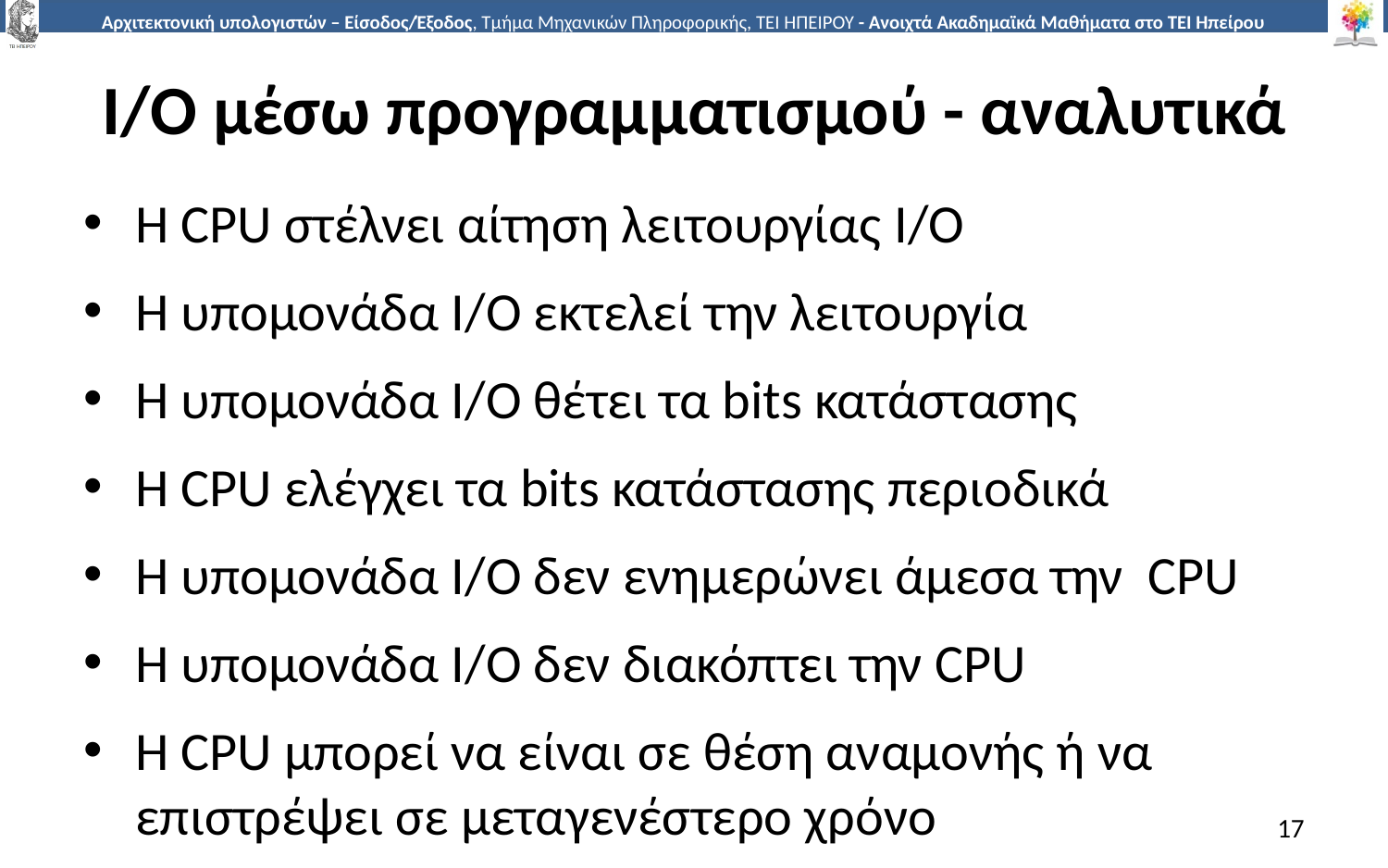

# I/O μέσω προγραμματισμού - αναλυτικά
Η CPU στέλνει αίτηση λειτουργίας I/O
Η υπομονάδα I/O εκτελεί την λειτουργία
Η υπομονάδα I/O θέτει τα bits κατάστασης
Η CPU ελέγχει τα bits κατάστασης περιοδικά
Η υπομονάδα I/O δεν ενημερώνει άμεσα την  CPU
Η υπομονάδα I/O δεν διακόπτει την CPU
Η CPU μπορεί να είναι σε θέση αναμονής ή να επιστρέψει σε μεταγενέστερο χρόνο

17